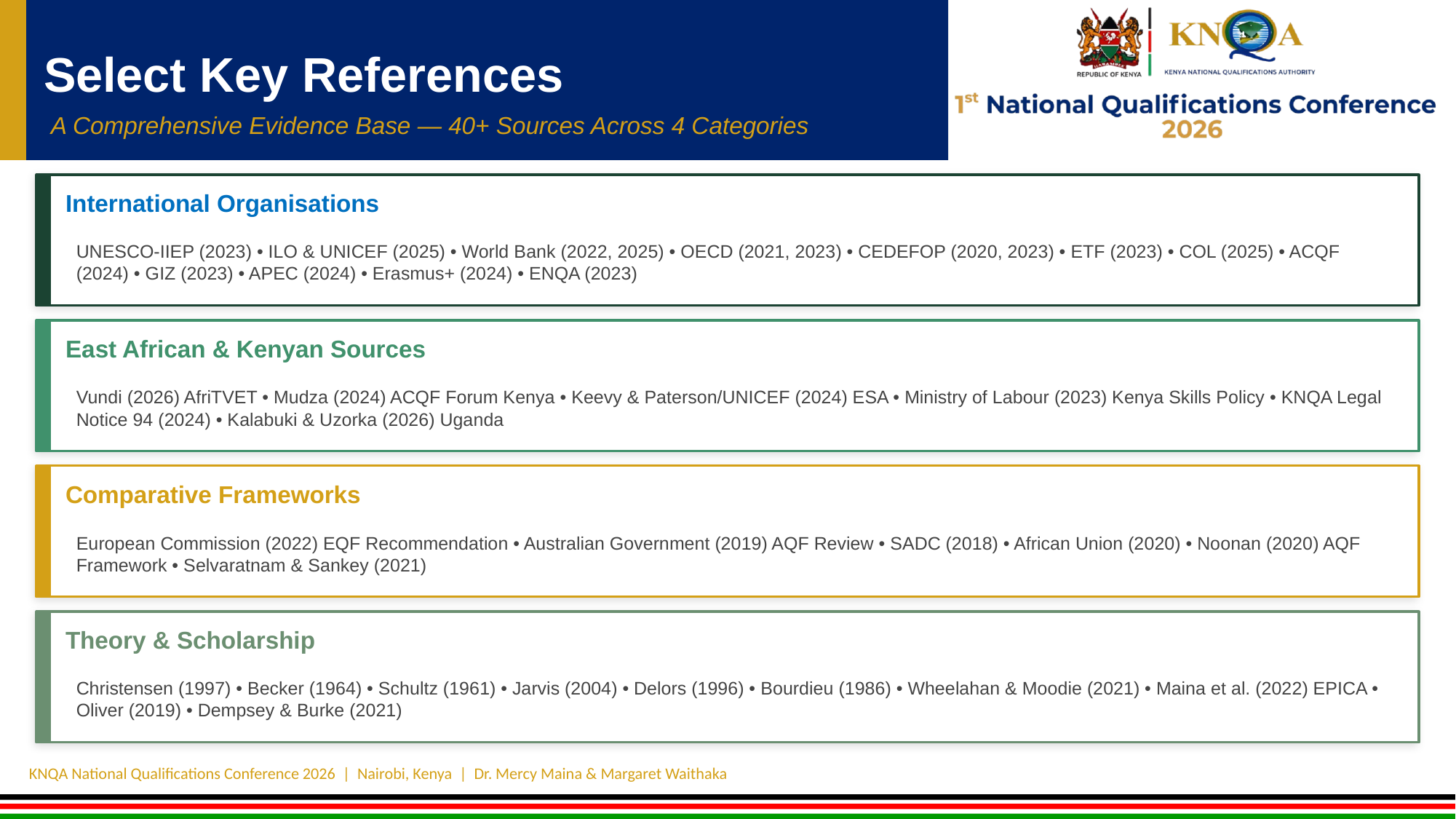

Select Key References
A Comprehensive Evidence Base — 40+ Sources Across 4 Categories

International Organisations
UNESCO-IIEP (2023) • ILO & UNICEF (2025) • World Bank (2022, 2025) • OECD (2021, 2023) • CEDEFOP (2020, 2023) • ETF (2023) • COL (2025) • ACQF (2024) • GIZ (2023) • APEC (2024) • Erasmus+ (2024) • ENQA (2023)

East African & Kenyan Sources
Vundi (2026) AfriTVET • Mudza (2024) ACQF Forum Kenya • Keevy & Paterson/UNICEF (2024) ESA • Ministry of Labour (2023) Kenya Skills Policy • KNQA Legal Notice 94 (2024) • Kalabuki & Uzorka (2026) Uganda

Comparative Frameworks
European Commission (2022) EQF Recommendation • Australian Government (2019) AQF Review • SADC (2018) • African Union (2020) • Noonan (2020) AQF Framework • Selvaratnam & Sankey (2021)

Theory & Scholarship
Christensen (1997) • Becker (1964) • Schultz (1961) • Jarvis (2004) • Delors (1996) • Bourdieu (1986) • Wheelahan & Moodie (2021) • Maina et al. (2022) EPICA • Oliver (2019) • Dempsey & Burke (2021)
KNQA National Qualifications Conference 2026  |  Nairobi, Kenya  |  Dr. Mercy Maina & Margaret Waithaka